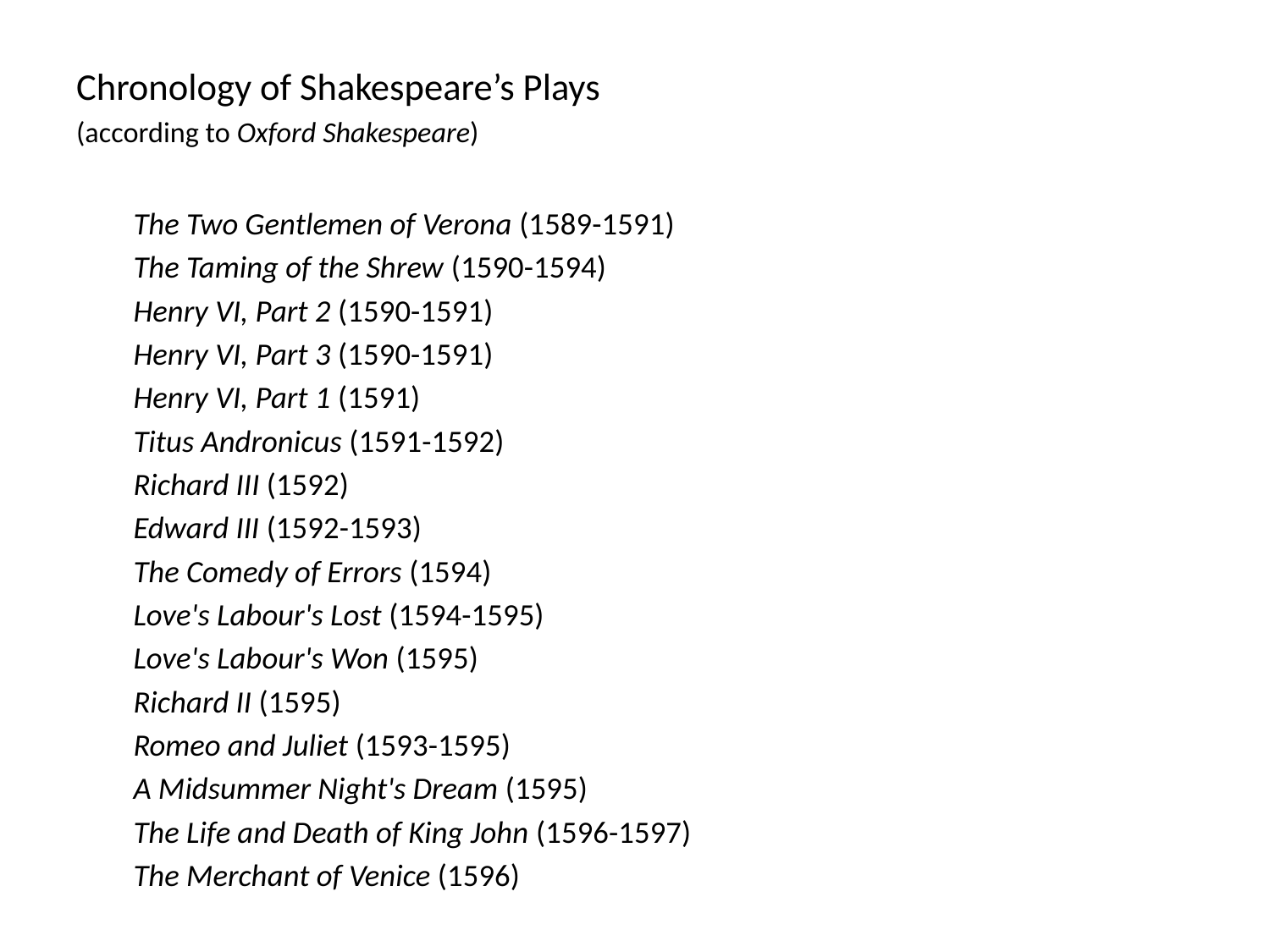

Chronology of Shakespeare’s Plays
(according to Oxford Shakespeare)

The Two Gentlemen of Verona (1589-1591)
The Taming of the Shrew (1590-1594)
Henry VI, Part 2 (1590-1591)
Henry VI, Part 3 (1590-1591)
Henry VI, Part 1 (1591)
Titus Andronicus (1591-1592)
Richard III (1592)
Edward III (1592-1593)
The Comedy of Errors (1594)
Love's Labour's Lost (1594-1595)
Love's Labour's Won (1595)
Richard II (1595)
Romeo and Juliet (1593-1595)
A Midsummer Night's Dream (1595)
The Life and Death of King John (1596-1597)
The Merchant of Venice (1596)